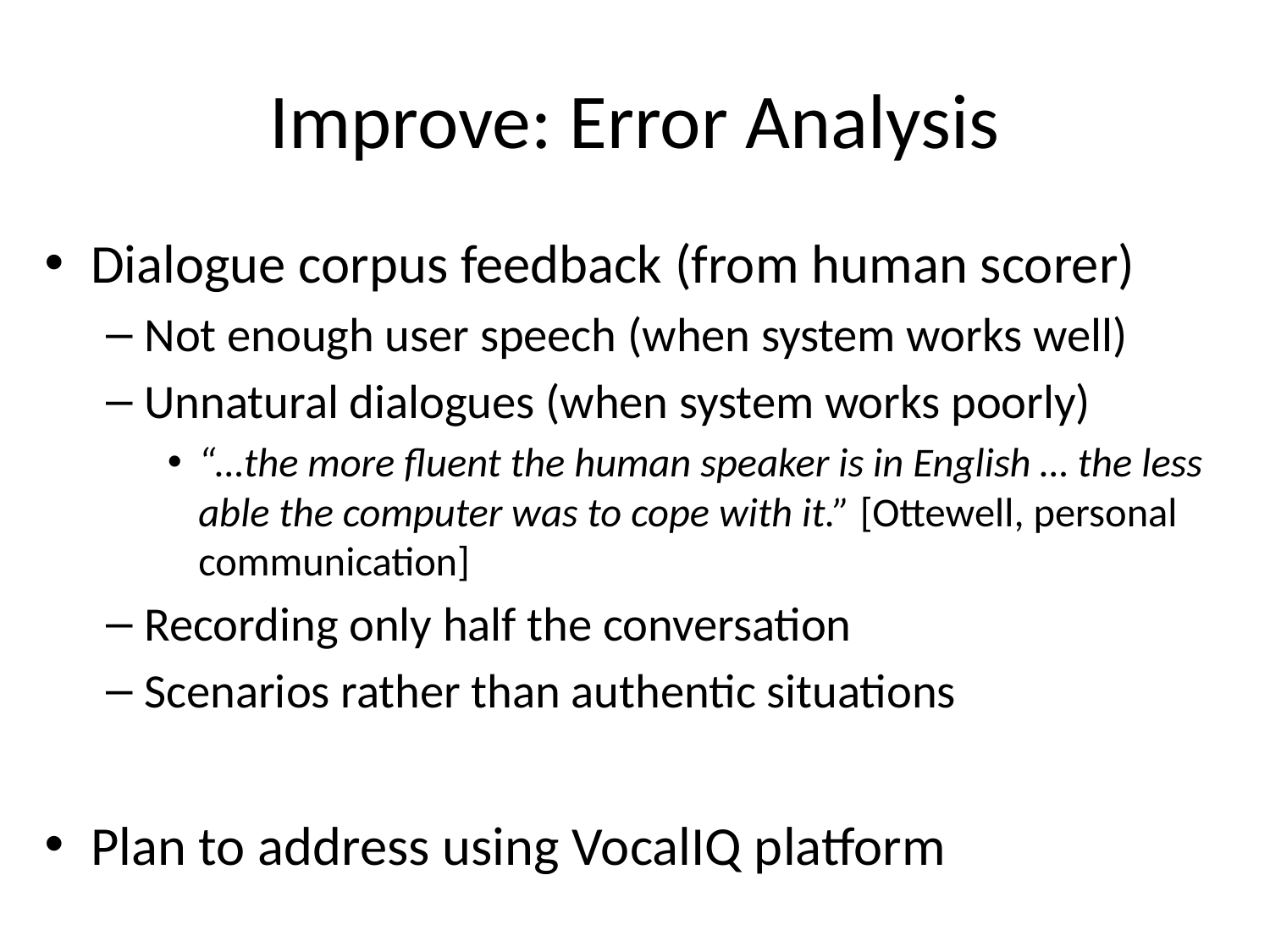

# Improve: Error Analysis
Dialogue corpus feedback (from human scorer)
Not enough user speech (when system works well)
Unnatural dialogues (when system works poorly)
“…the more fluent the human speaker is in English … the less able the computer was to cope with it.” [Ottewell, personal communication]
Recording only half the conversation
Scenarios rather than authentic situations

Plan to address using VocalIQ platform